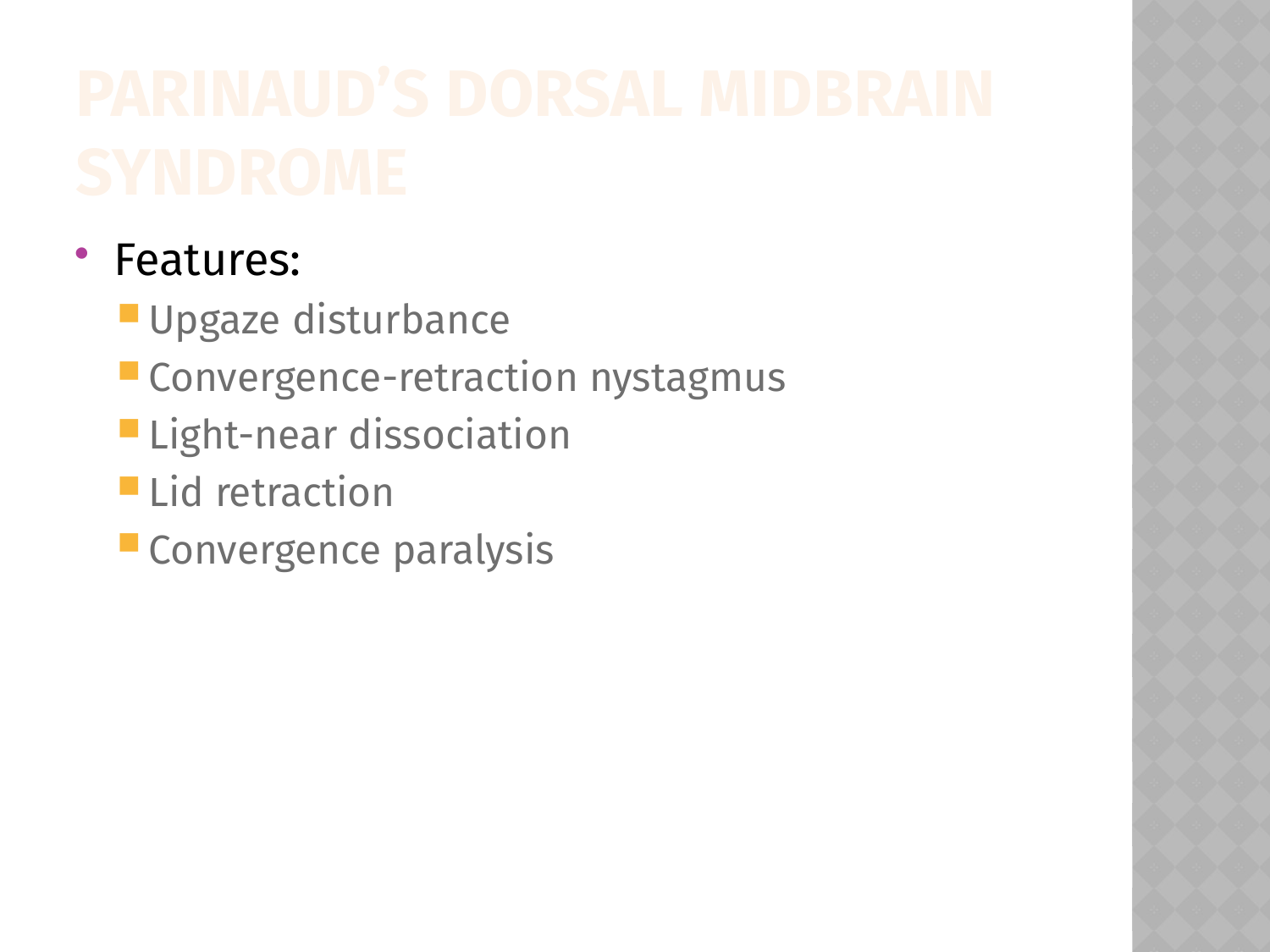

Parinaud’s dorsal midbrain syndrome
Features:
Upgaze disturbance
Convergence-retraction nystagmus
Light-near dissociation
Lid retraction
Convergence paralysis